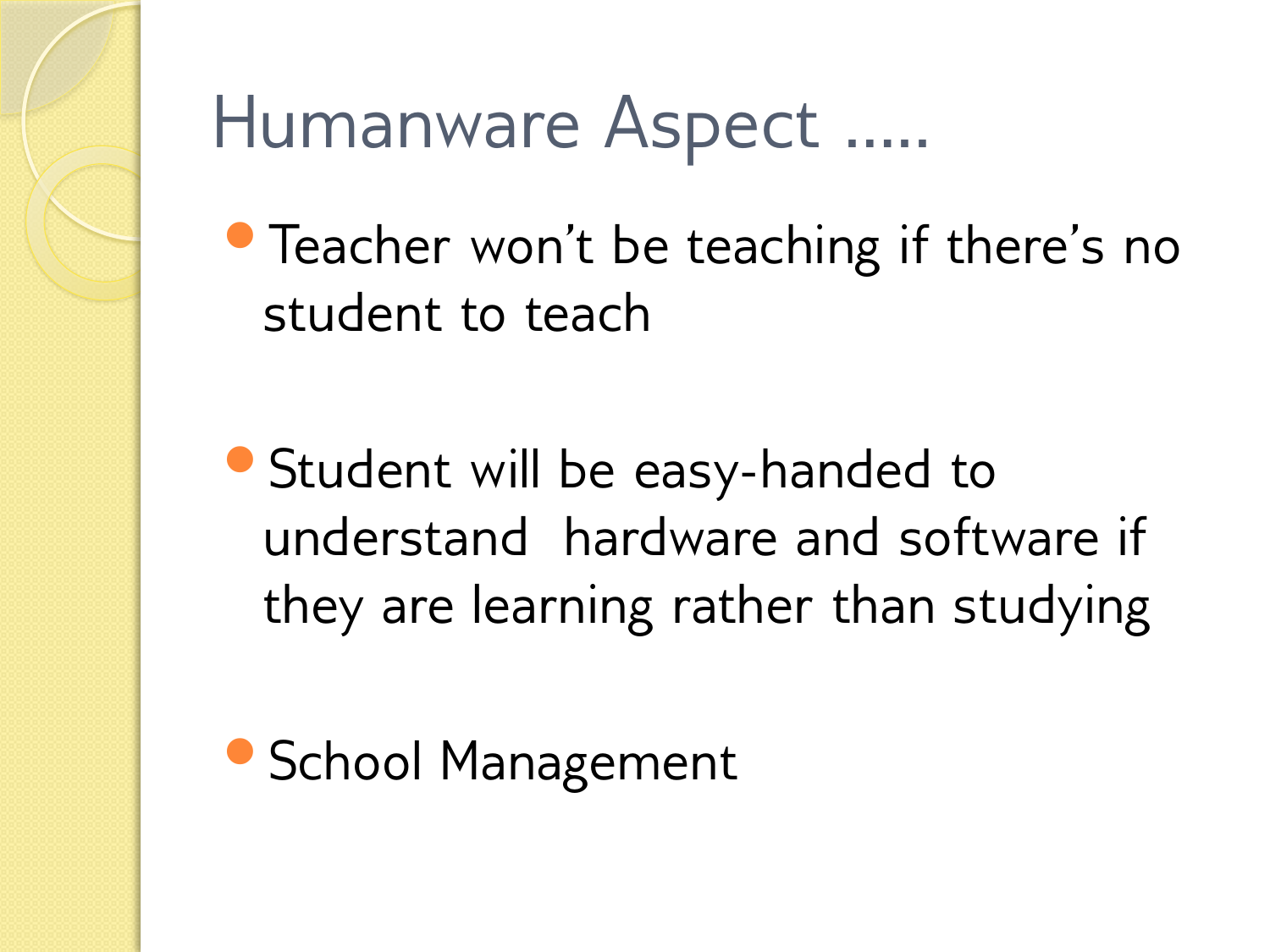

# Humanware Aspect …..
Teacher won’t be teaching if there’s no student to teach

Student will be easy-handed to understand  hardware and software if they are learning rather than studying

School Management